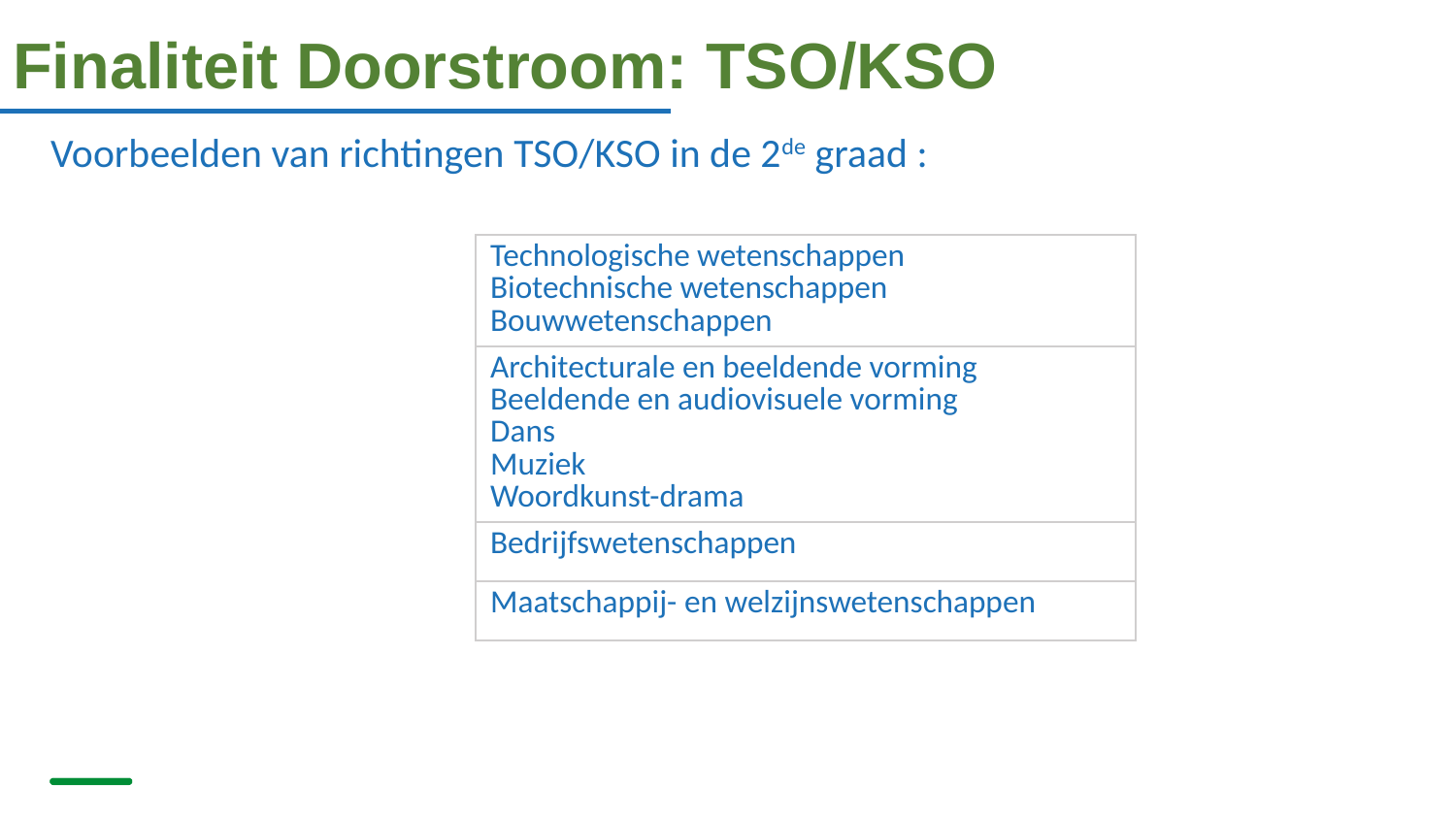

Finaliteit Doorstroom: TSO/KSO
Voorbeelden van richtingen TSO/KSO in de 2de graad :
| Technologische wetenschappen Biotechnische wetenschappen Bouwwetenschappen |
| --- |
| Architecturale en beeldende vorming Beeldende en audiovisuele vorming Dans Muziek Woordkunst-drama |
| Bedrijfswetenschappen |
| Maatschappij- en welzijnswetenschappen |